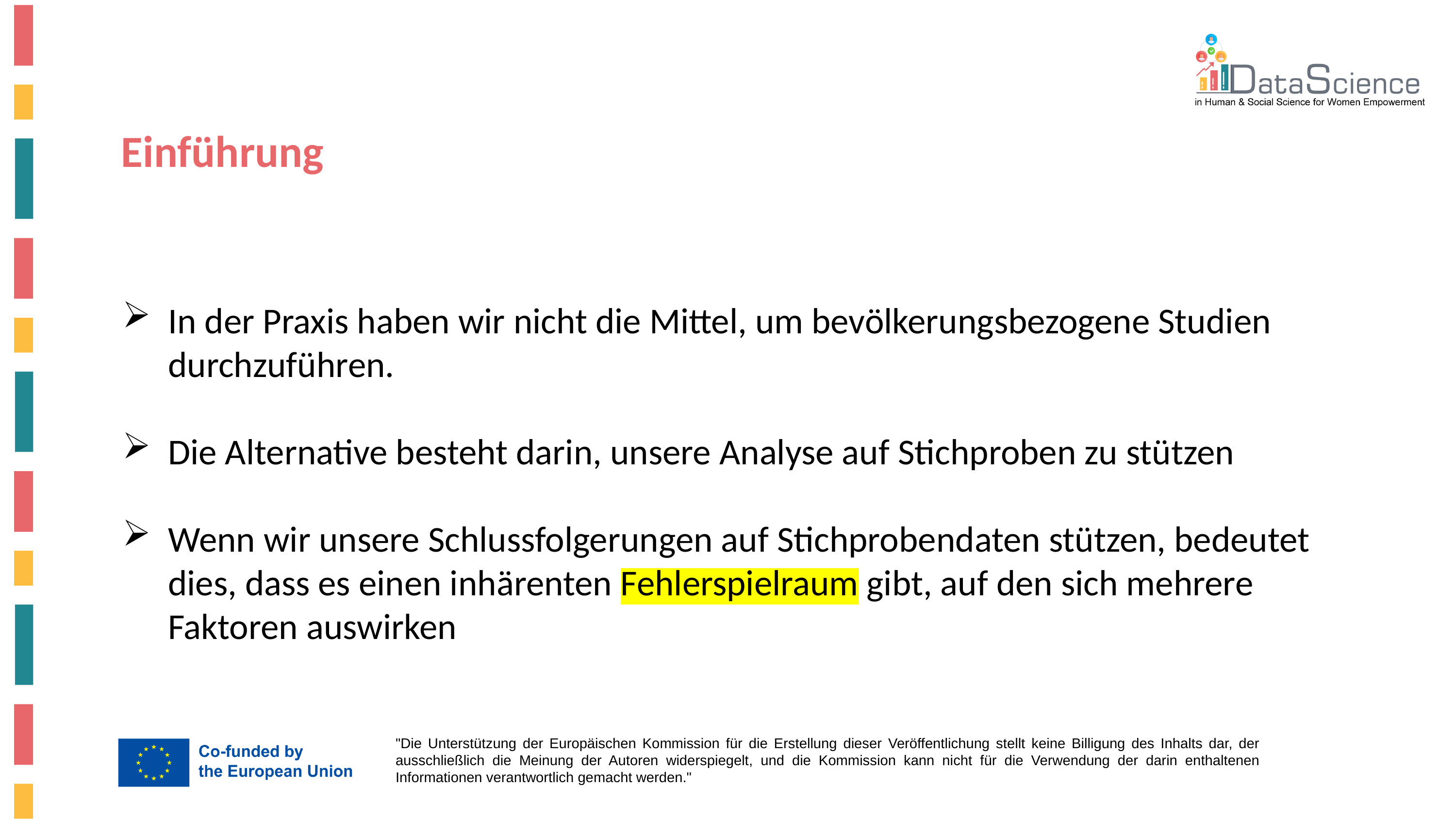

Einführung
In der Praxis haben wir nicht die Mittel, um bevölkerungsbezogene Studien durchzuführen.

Die Alternative besteht darin, unsere Analyse auf Stichproben zu stützen

Wenn wir unsere Schlussfolgerungen auf Stichprobendaten stützen, bedeutet dies, dass es einen inhärenten Fehlerspielraum gibt, auf den sich mehrere Faktoren auswirken